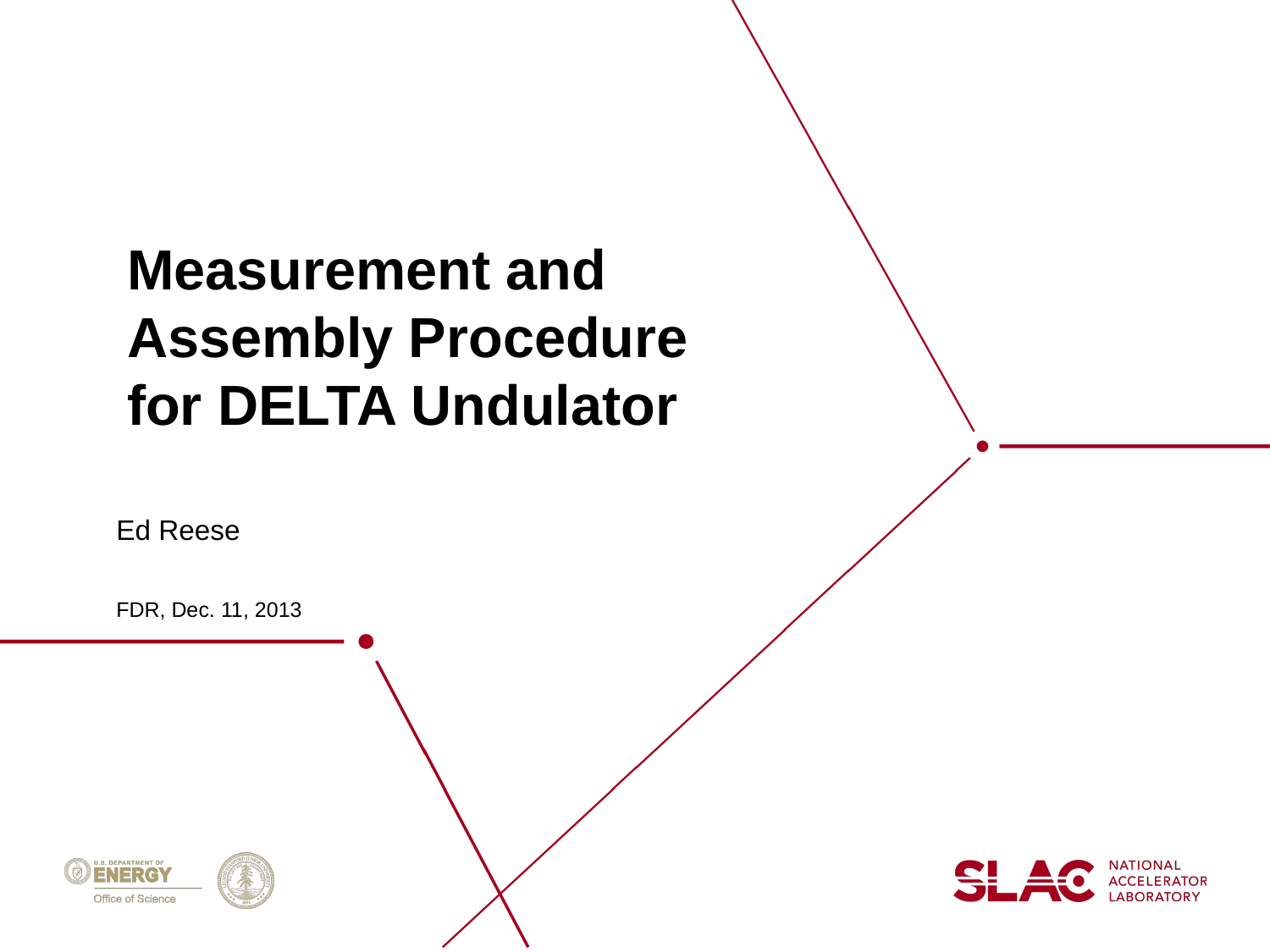

# Measurement and Assembly Procedure for DELTA Undulator
Ed Reese

FDR, Dec. 11, 2013